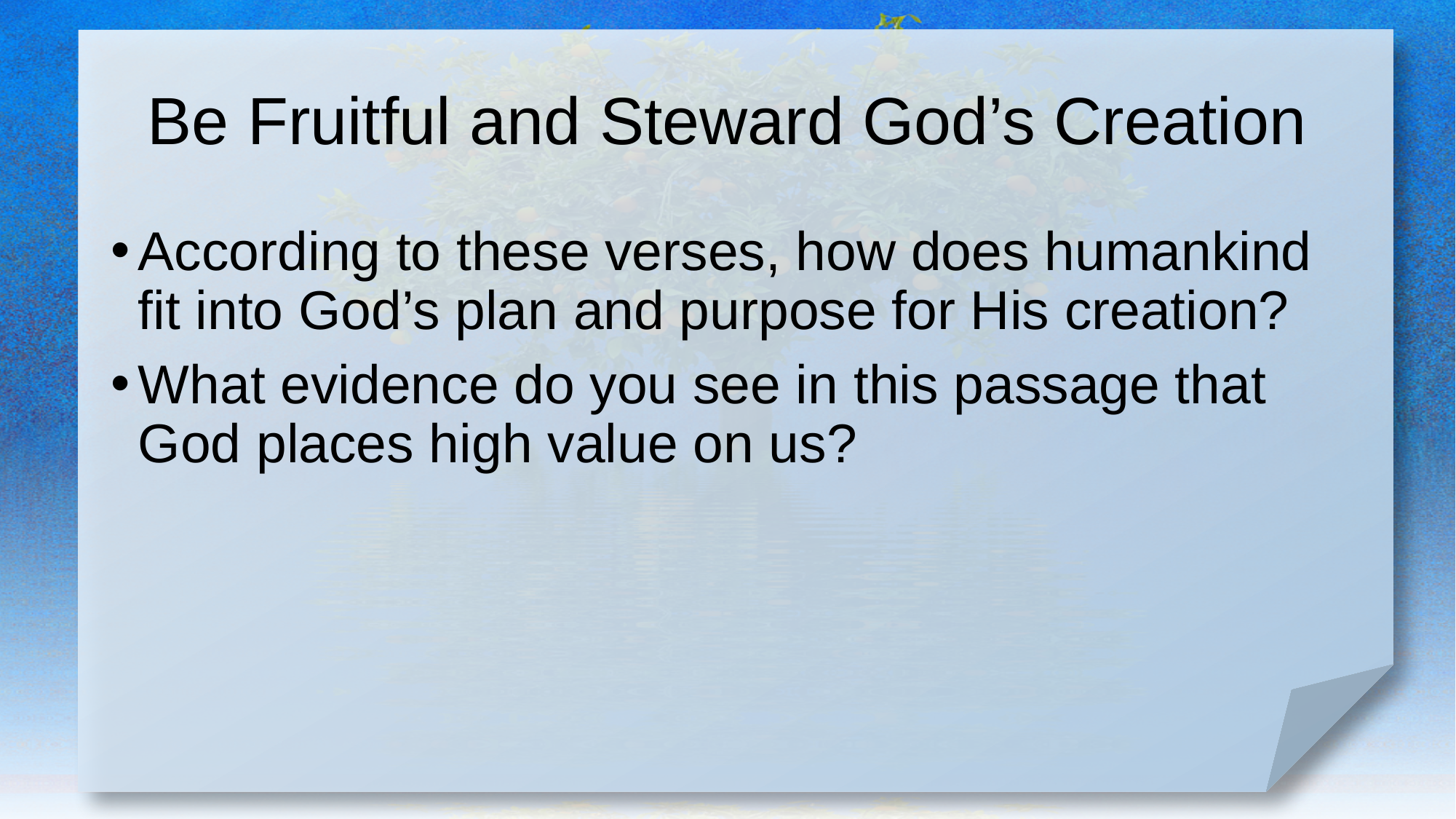

# Be Fruitful and Steward God’s Creation
According to these verses, how does humankind fit into God’s plan and purpose for His creation?
What evidence do you see in this passage that God places high value on us?